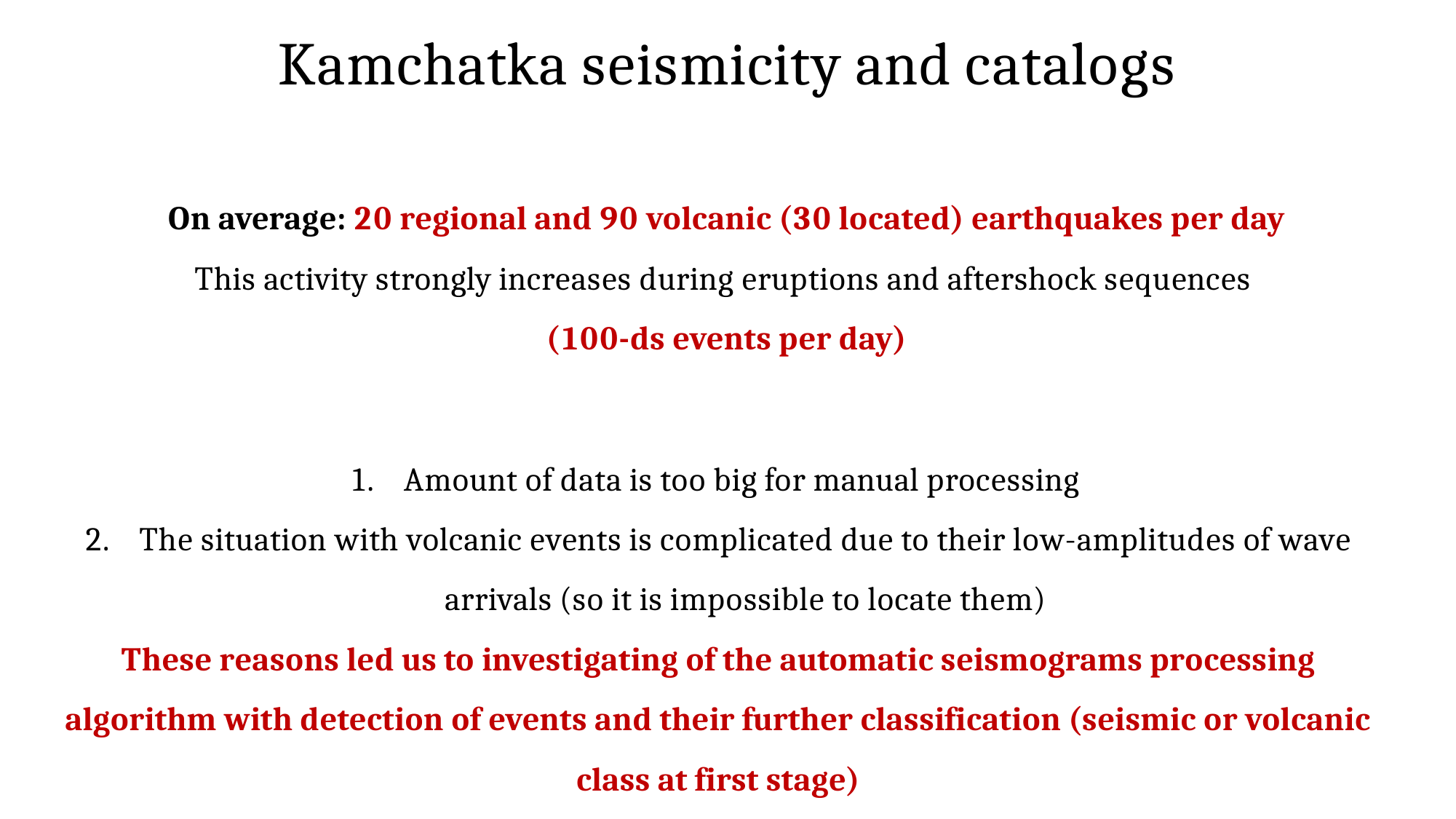

# Kamchatka seismicity and catalogs
On average: 20 regional and 90 volcanic (30 located) earthquakes per day
This activity strongly increases during eruptions and aftershock sequences
(100-ds events per day)
Amount of data is too big for manual processing
The situation with volcanic events is complicated due to their low-amplitudes of wave arrivals (so it is impossible to locate them)
These reasons led us to investigating of the automatic seismograms processing algorithm with detection of events and their further classification (seismic or volcanic class at first stage)